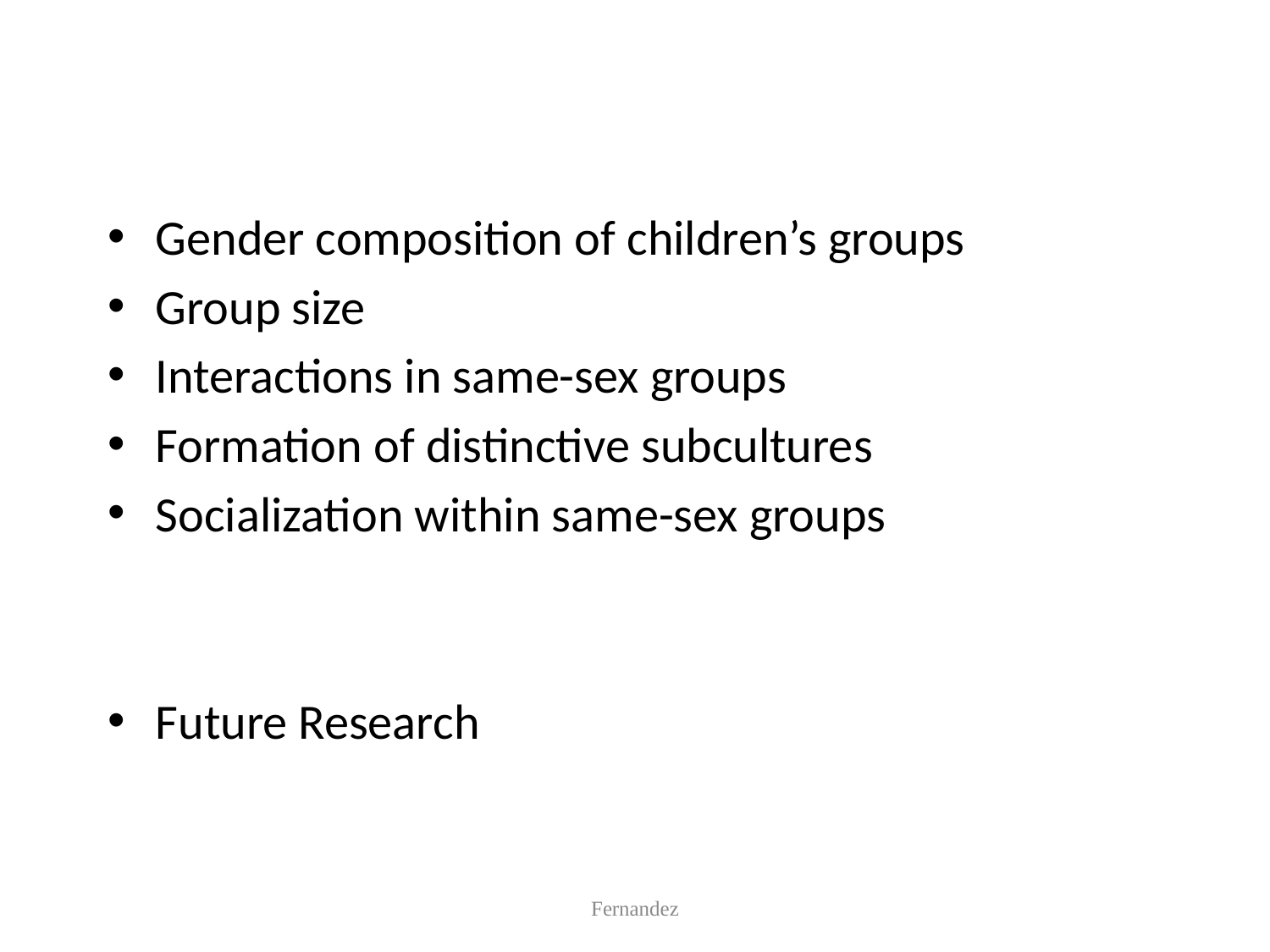

Gender composition of children’s groups
Group size
Interactions in same-sex groups
Formation of distinctive subcultures
Socialization within same-sex groups

Future Research

Fernandez